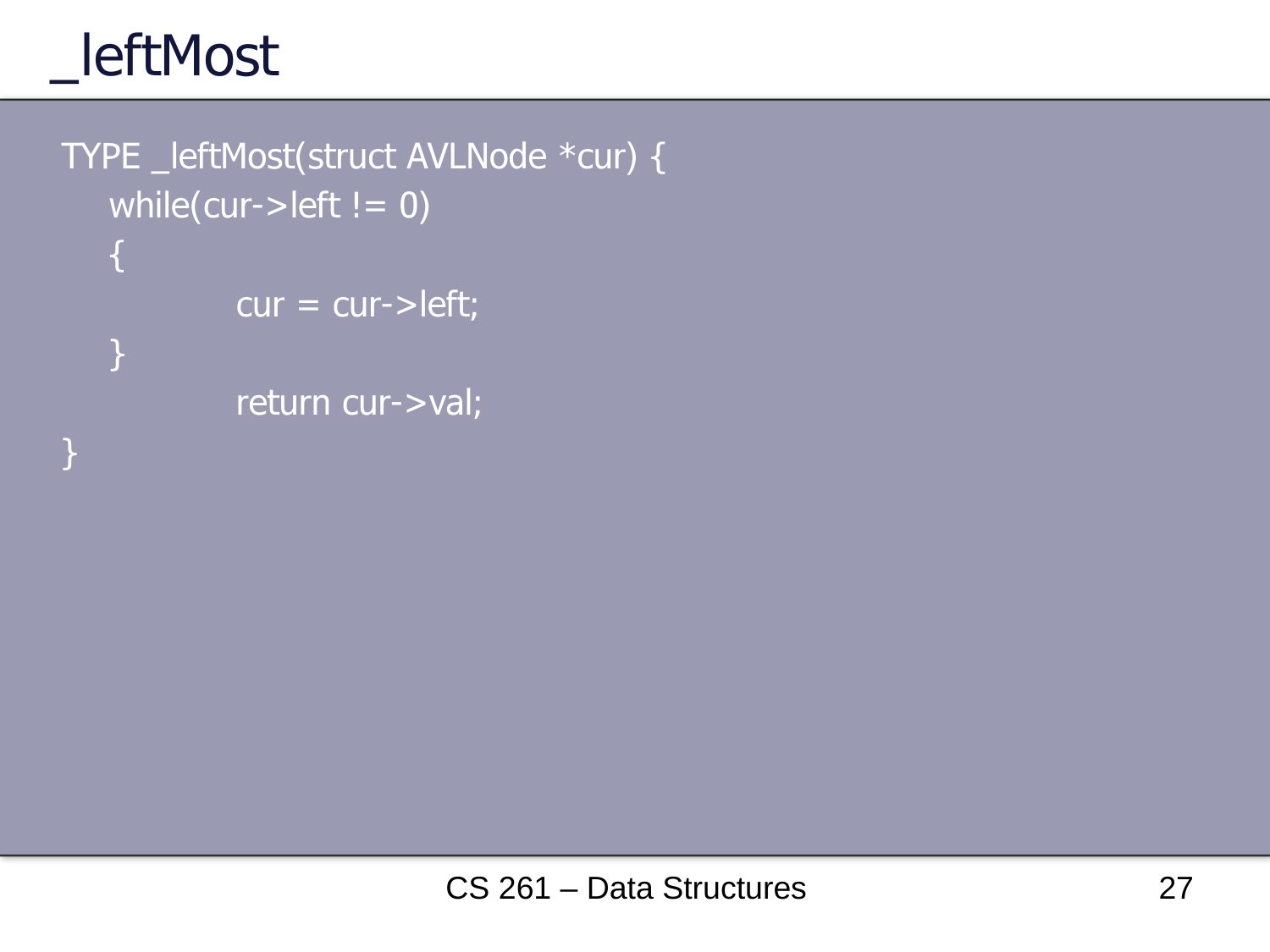

# _leftMost
TYPE _leftMost(struct AVLNode *cur) {
	while(cur->left != 0)
	{
		cur = cur->left;
	}
		return cur->val;
}

CS 261 – Data Structures
27